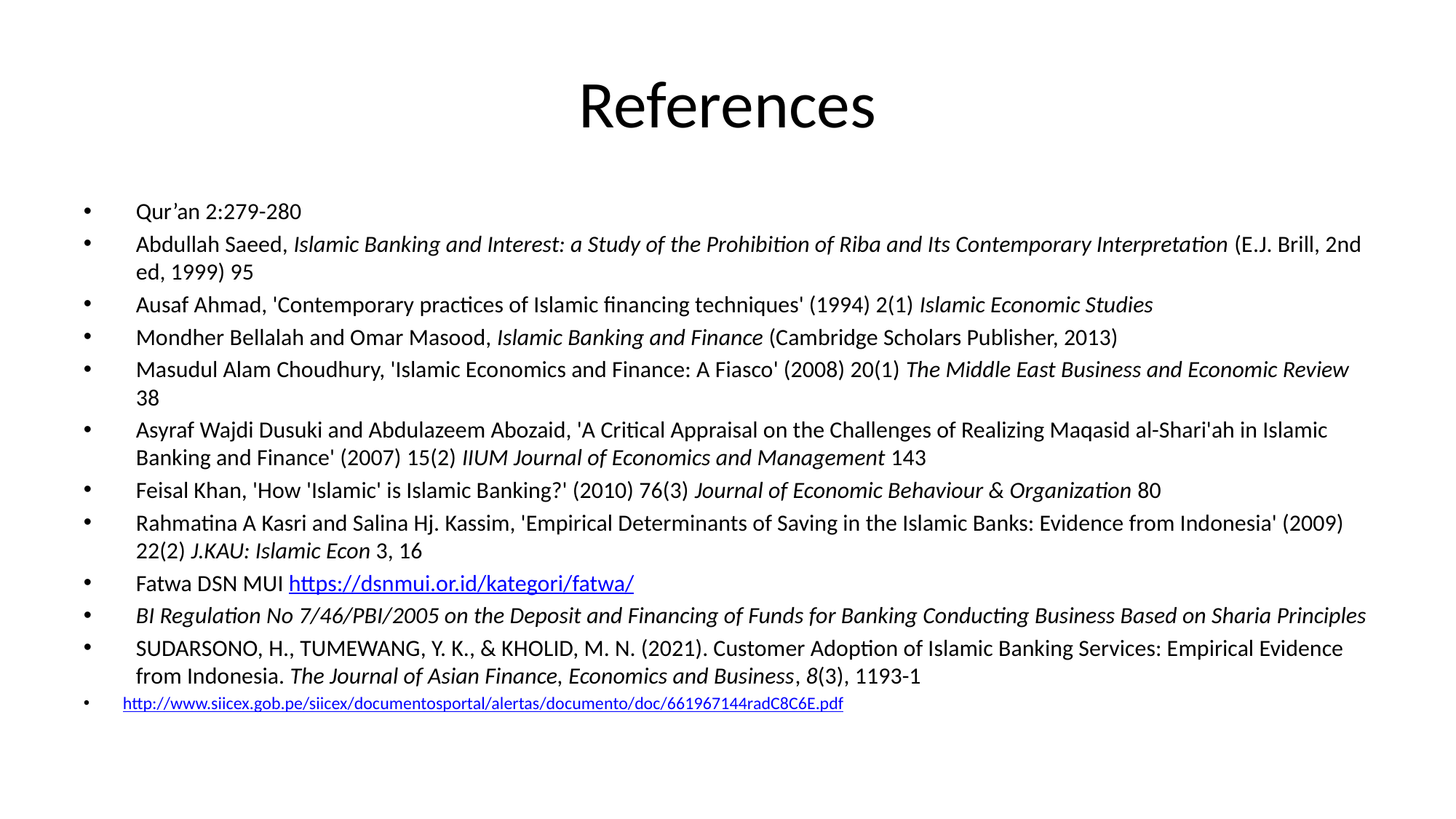

# References
Qur’an 2:279-280
Abdullah Saeed, Islamic Banking and Interest: a Study of the Prohibition of Riba and Its Contemporary Interpretation (E.J. Brill, 2nd ed, 1999) 95
Ausaf Ahmad, 'Contemporary practices of Islamic financing techniques' (1994) 2(1) Islamic Economic Studies
Mondher Bellalah and Omar Masood, Islamic Banking and Finance (Cambridge Scholars Publisher, 2013)
Masudul Alam Choudhury, 'Islamic Economics and Finance: A Fiasco' (2008) 20(1) The Middle East Business and Economic Review 38
Asyraf Wajdi Dusuki and Abdulazeem Abozaid, 'A Critical Appraisal on the Challenges of Realizing Maqasid al-Shari'ah in Islamic Banking and Finance' (2007) 15(2) IIUM Journal of Economics and Management 143
Feisal Khan, 'How 'Islamic' is Islamic Banking?' (2010) 76(3) Journal of Economic Behaviour & Organization 80
Rahmatina A Kasri and Salina Hj. Kassim, 'Empirical Determinants of Saving in the Islamic Banks: Evidence from Indonesia' (2009) 22(2) J.KAU: Islamic Econ 3, 16
Fatwa DSN MUI https://dsnmui.or.id/kategori/fatwa/
BI Regulation No 7/46/PBI/2005 on the Deposit and Financing of Funds for Banking Conducting Business Based on Sharia Principles
SUDARSONO, H., TUMEWANG, Y. K., & KHOLID, M. N. (2021). Customer Adoption of Islamic Banking Services: Empirical Evidence from Indonesia. The Journal of Asian Finance, Economics and Business, 8(3), 1193-1
http://www.siicex.gob.pe/siicex/documentosportal/alertas/documento/doc/661967144radC8C6E.pdf